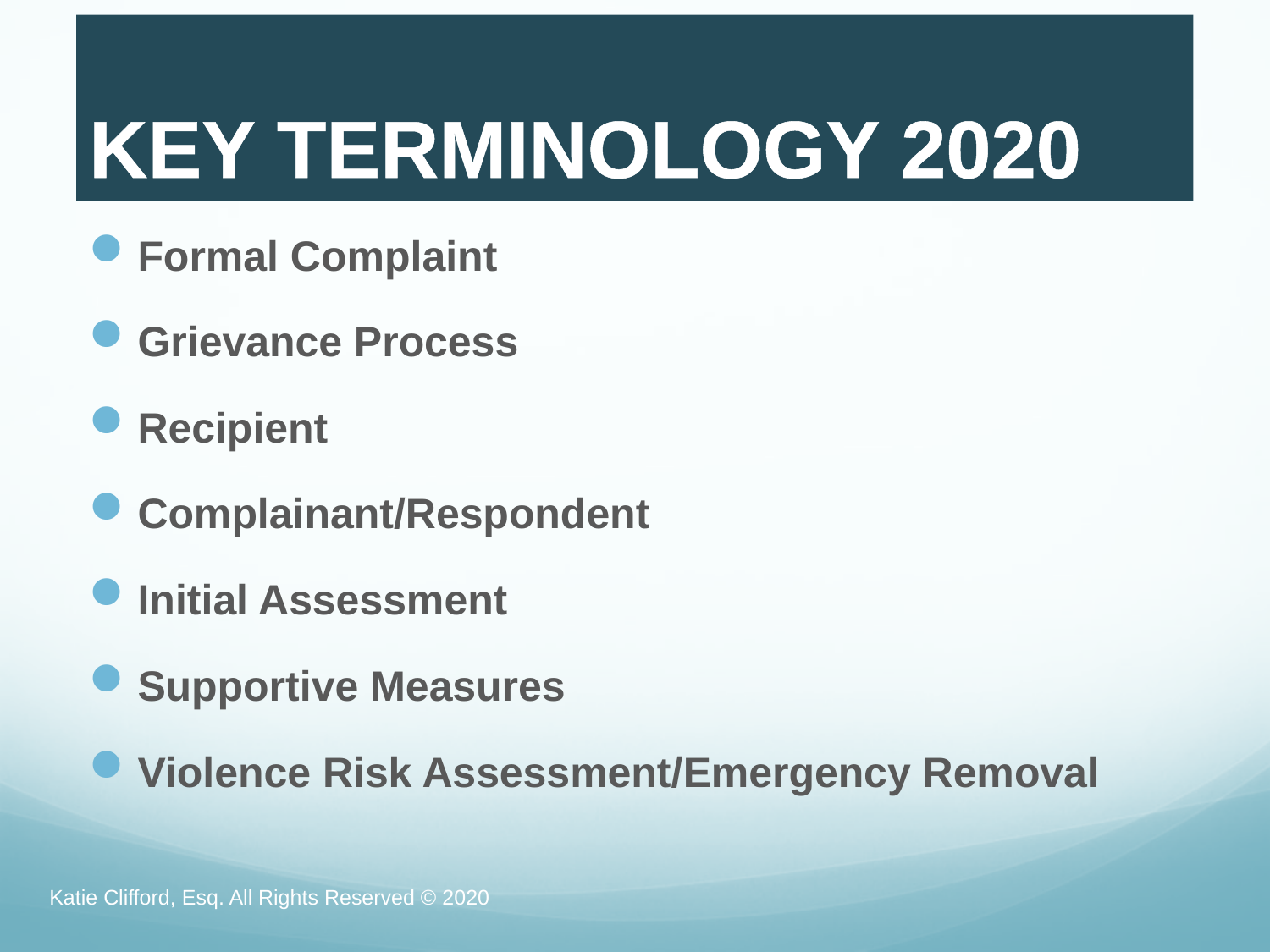

# KEY TERMINOLOGY 2020
Formal Complaint
Grievance Process
Recipient
Complainant/Respondent
Initial Assessment
Supportive Measures
Violence Risk Assessment/Emergency Removal
Katie Clifford, Esq. All Rights Reserved © 2020